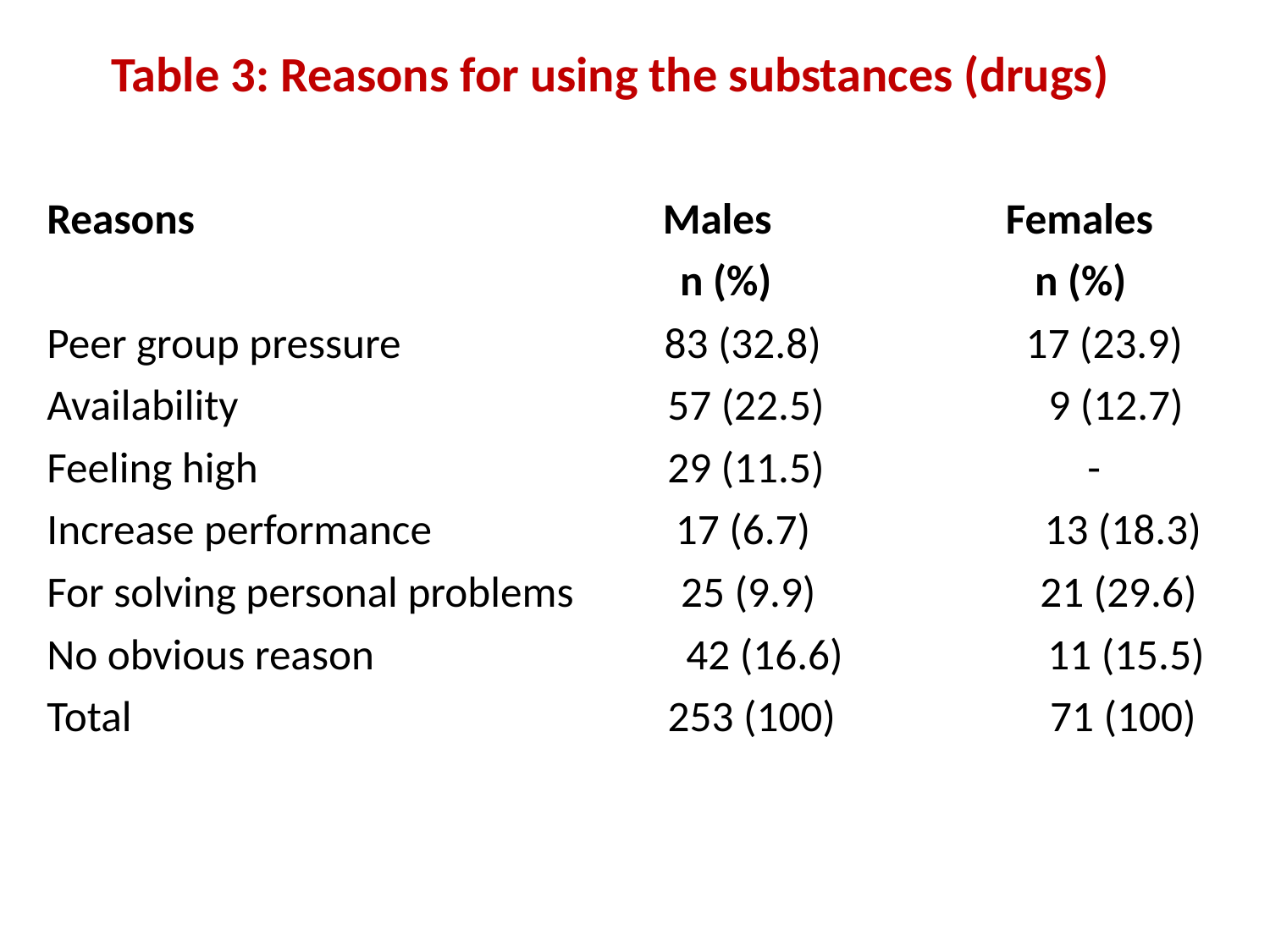

Table 3: Reasons for using the substances (drugs)
Reasons                                                Males                        Females
                                                                 n (%)                           n (%)
Peer group pressure                           83 (32.8)                     17 (23.9)
Availability                                            57 (22.5)                       9 (12.7)
Feeling high                                          29 (11.5)                           -
Increase performance                         17 (6.7)                        13 (18.3)
For solving personal problems           25 (9.9)                       21 (29.6)
No obvious reason                                42 (16.6)                     11 (15.5)
Total                                                       253 (100)                      71 (100)